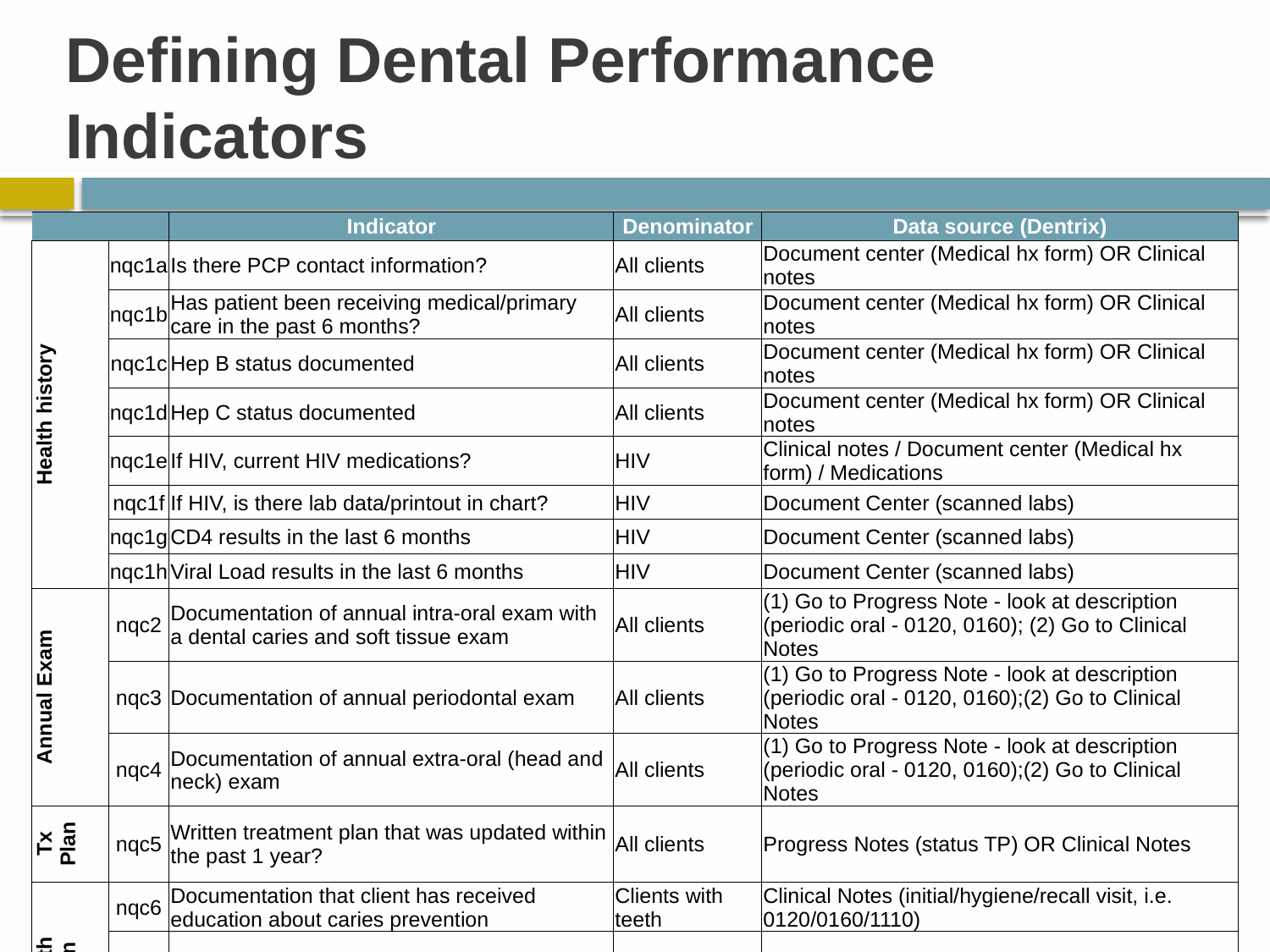

# Defining Dental Performance Indicators
|  |  | Indicator | Denominator | Data source (Dentrix) |
| --- | --- | --- | --- | --- |
| Health history | nqc1a | Is there PCP contact information? | All clients | Document center (Medical hx form) OR Clinical notes |
|  | nqc1b | Has patient been receiving medical/primary care in the past 6 months? | All clients | Document center (Medical hx form) OR Clinical notes |
|  | nqc1c | Hep B status documented | All clients | Document center (Medical hx form) OR Clinical notes |
|  | nqc1d | Hep C status documented | All clients | Document center (Medical hx form) OR Clinical notes |
|  | nqc1e | If HIV, current HIV medications? | HIV | Clinical notes / Document center (Medical hx form) / Medications |
|  | nqc1f | If HIV, is there lab data/printout in chart? | HIV | Document Center (scanned labs) |
|  | nqc1g | CD4 results in the last 6 months | HIV | Document Center (scanned labs) |
|  | nqc1h | Viral Load results in the last 6 months | HIV | Document Center (scanned labs) |
| Annual Exam | nqc2 | Documentation of annual intra-oral exam with a dental caries and soft tissue exam | All clients | (1) Go to Progress Note - look at description (periodic oral - 0120, 0160); (2) Go to Clinical Notes |
|  | nqc3 | Documentation of annual periodontal exam | All clients | (1) Go to Progress Note - look at description (periodic oral - 0120, 0160);(2) Go to Clinical Notes |
|  | nqc4 | Documentation of annual extra-oral (head and neck) exam | All clients | (1) Go to Progress Note - look at description (periodic oral - 0120, 0160);(2) Go to Clinical Notes |
| Tx Plan | nqc5 | Written treatment plan that was updated within the past 1 year? | All clients | Progress Notes (status TP) OR Clinical Notes |
| Oral Health Education | nqc6 | Documentation that client has received education about caries prevention | Clients with teeth | Clinical Notes (initial/hygiene/recall visit, i.e. 0120/0160/1110) |
|  | nqc7 | Documentation that client has received education about tobacco cessation | Smokers | Clinical Notes (initial/hygiene/recall visit) OR Document center (Medical hx form) |
| Oral health dx | ai1 | Number of clients who have periodontitis | All clients | Clinical Notes (initial/hygiene/recall visit, i.e. 0120, 0160, 1110) |
|  | ai2 | Number of clients who wear removable prosthesis | All clients | Teeth chart (blue/green/red color) |